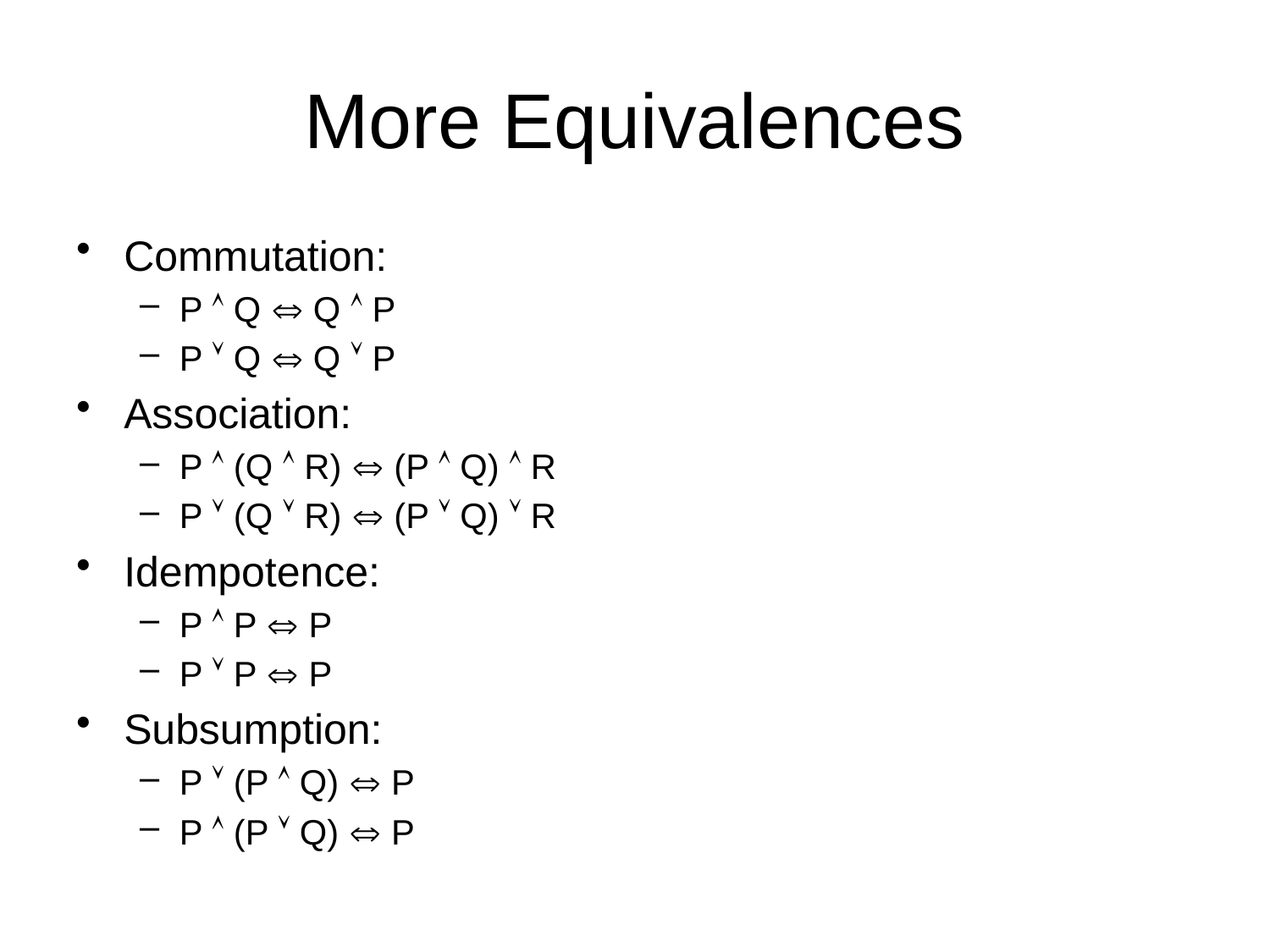

# More Equivalences
Commutation:
P ∧ Q ⇔ Q ∧ P
P ∨ Q ⇔ Q ∨ P
Association:
P ∧ (Q ∧ R) ⇔ (P ∧ Q) ∧ R
P ∨ (Q ∨ R) ⇔ (P ∨ Q) ∨ R
Idempotence:
P ∧ P ⇔ P
P ∨ P ⇔ P
Subsumption:
P ∨ (P ∧ Q) ⇔ P
P ∧ (P ∨ Q) ⇔ P